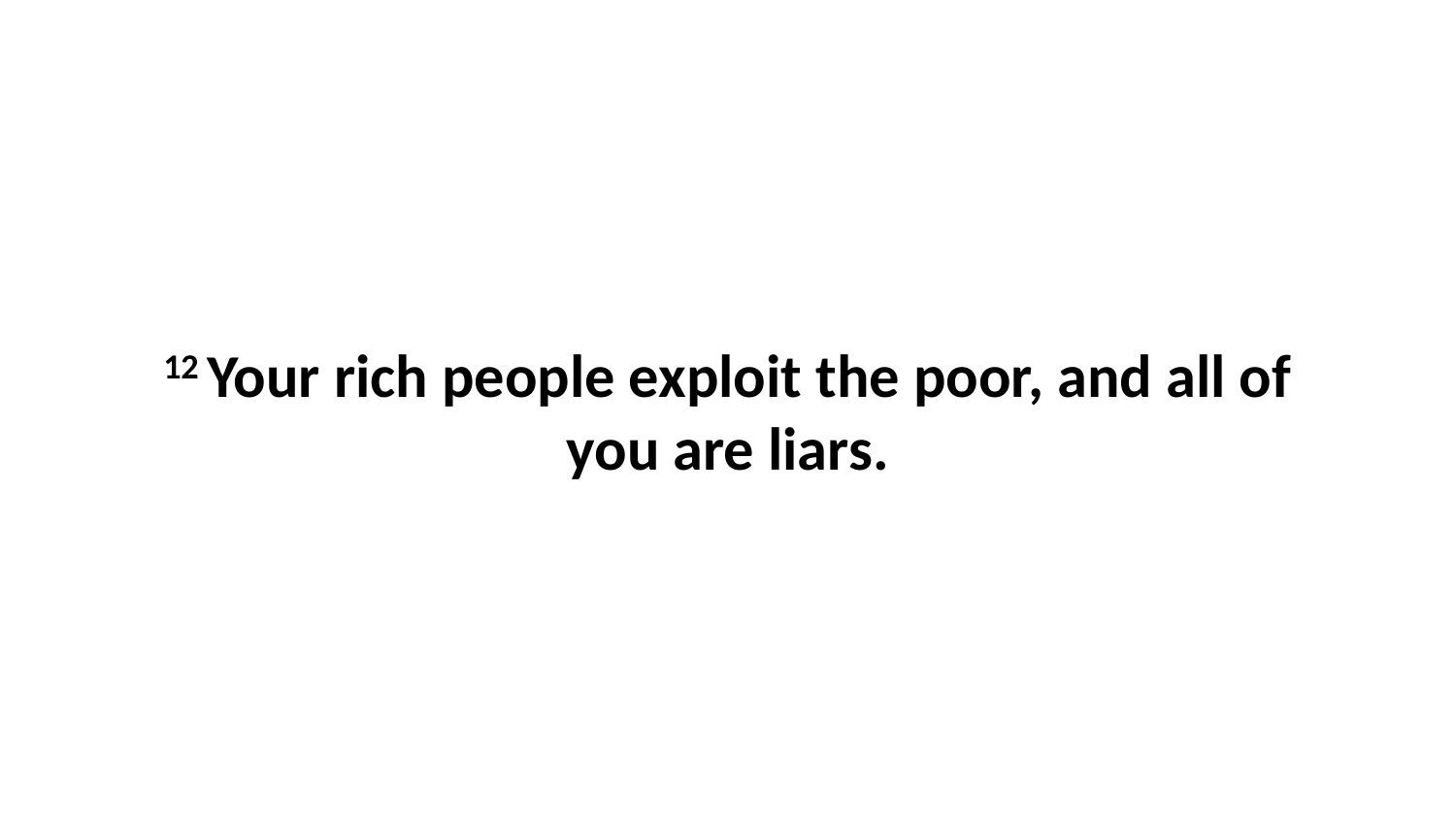

12 Your rich people exploit the poor, and all of you are liars.